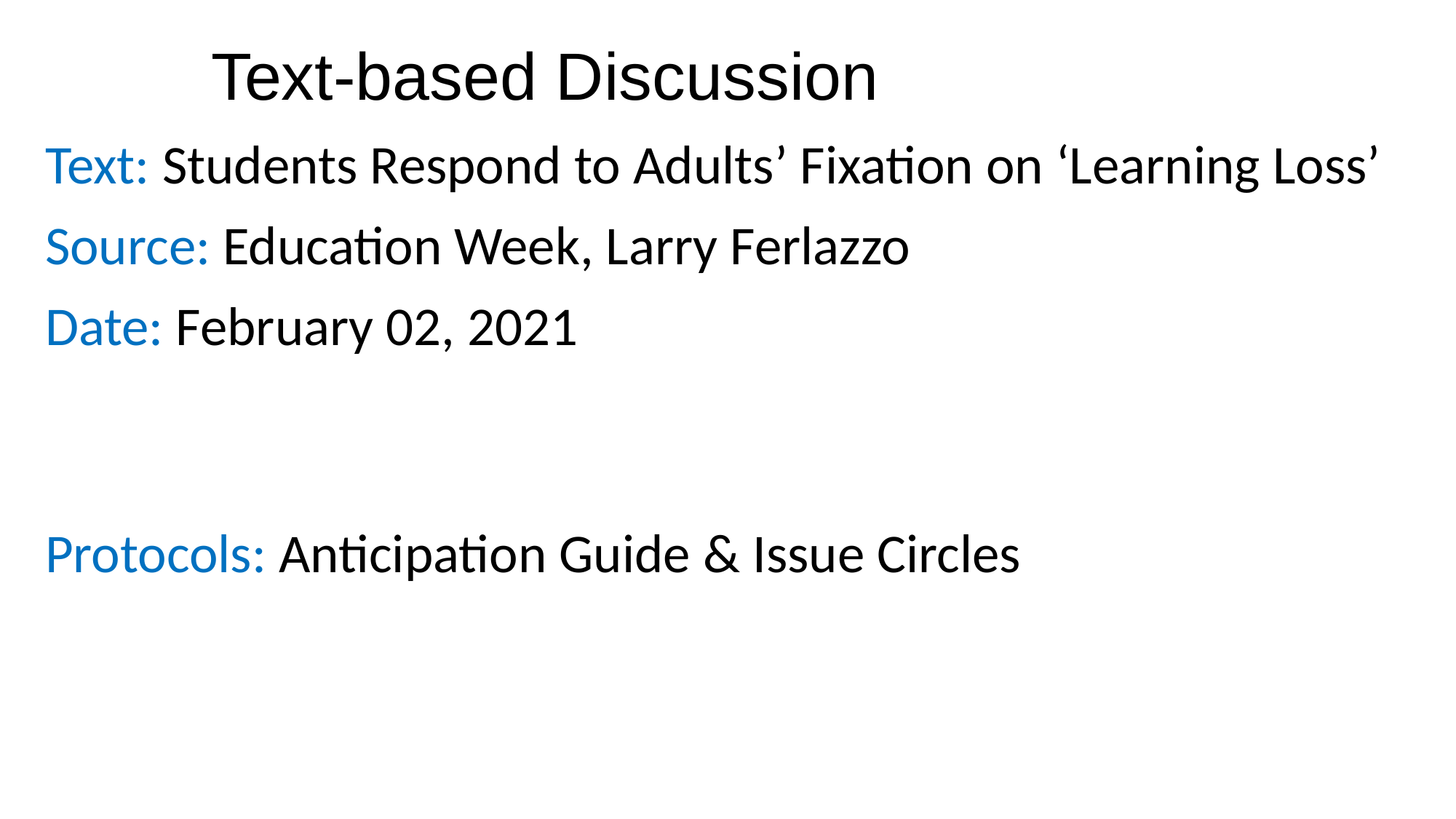

# Text-based Discussion
Text: Students Respond to Adults’ Fixation on ‘Learning Loss’
Source: Education Week, Larry Ferlazzo
Date: February 02, 2021

Protocols: Anticipation Guide & Issue Circles